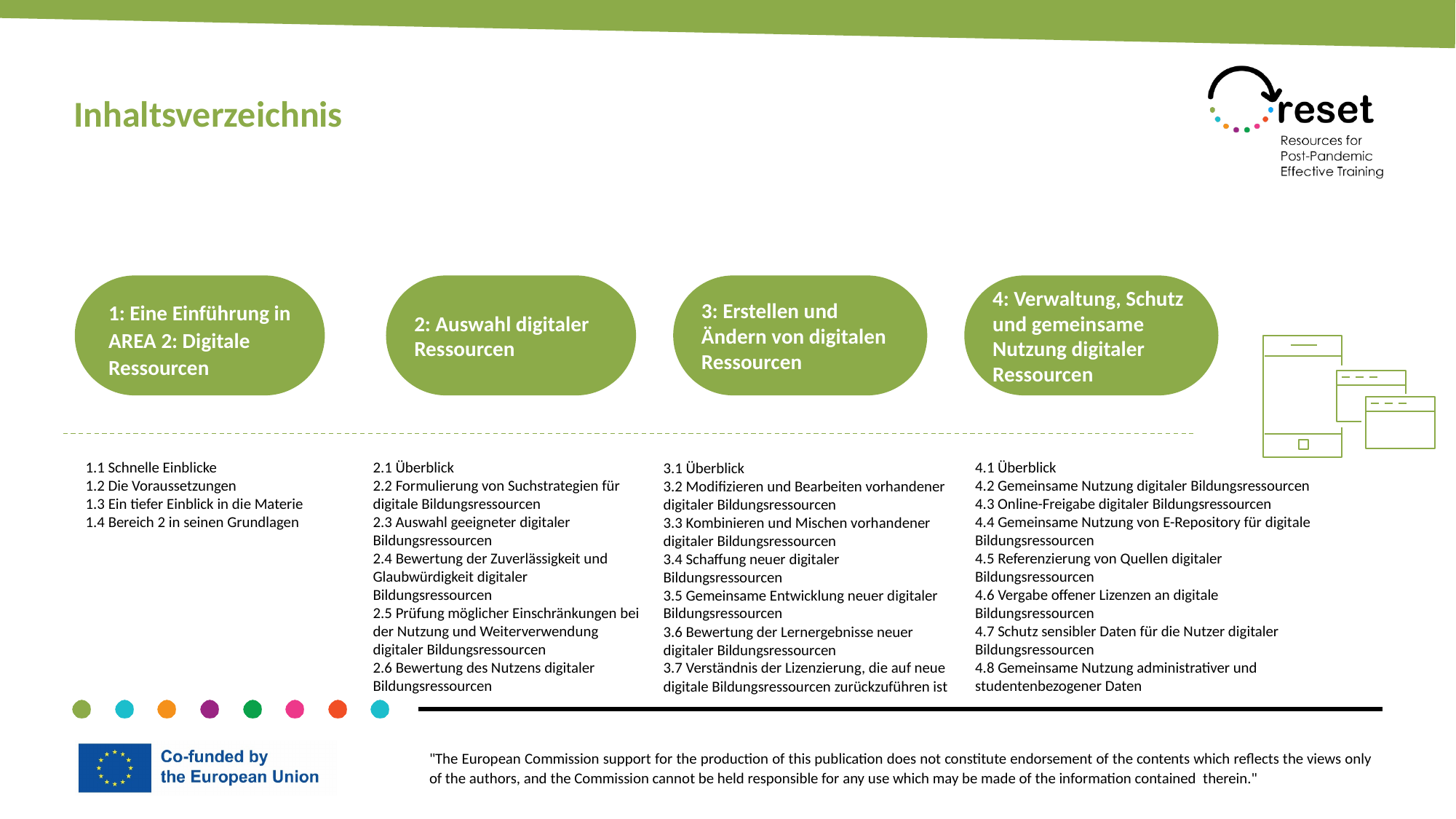

Inhaltsverzeichnis
1: Eine Einführung in AREA 2: Digitale Ressourcen
1.1 Schnelle Einblicke
1.2 Die Voraussetzungen
1.3 Ein tiefer Einblick in die Materie
1.4 Bereich 2 in seinen Grundlagen

2: Auswahl digitaler Ressourcen
2.1 Überblick
2.2 Formulierung von Suchstrategien für digitale Bildungsressourcen
2.3 Auswahl geeigneter digitaler Bildungsressourcen
2.4 Bewertung der Zuverlässigkeit und Glaubwürdigkeit digitaler Bildungsressourcen
2.5 Prüfung möglicher Einschränkungen bei der Nutzung und Weiterverwendung digitaler Bildungsressourcen
2.6 Bewertung des Nutzens digitaler Bildungsressourcen

4: Verwaltung, Schutz und gemeinsame Nutzung digitaler Ressourcen
4.1 Überblick
4.2 Gemeinsame Nutzung digitaler Bildungsressourcen
4.3 Online-Freigabe digitaler Bildungsressourcen
4.4 Gemeinsame Nutzung von E-Repository für digitale Bildungsressourcen
4.5 Referenzierung von Quellen digitaler Bildungsressourcen
4.6 Vergabe offener Lizenzen an digitale Bildungsressourcen
4.7 Schutz sensibler Daten für die Nutzer digitaler Bildungsressourcen
4.8 Gemeinsame Nutzung administrativer und studentenbezogener Daten
3: Erstellen und Ändern von digitalen Ressourcen
3.1 Überblick
3.2 Modifizieren und Bearbeiten vorhandener digitaler Bildungsressourcen
3.3 Kombinieren und Mischen vorhandener digitaler Bildungsressourcen
3.4 Schaffung neuer digitaler Bildungsressourcen
3.5 Gemeinsame Entwicklung neuer digitaler Bildungsressourcen
3.6 Bewertung der Lernergebnisse neuer digitaler Bildungsressourcen
3.7 Verständnis der Lizenzierung, die auf neue digitale Bildungsressourcen zurückzuführen ist